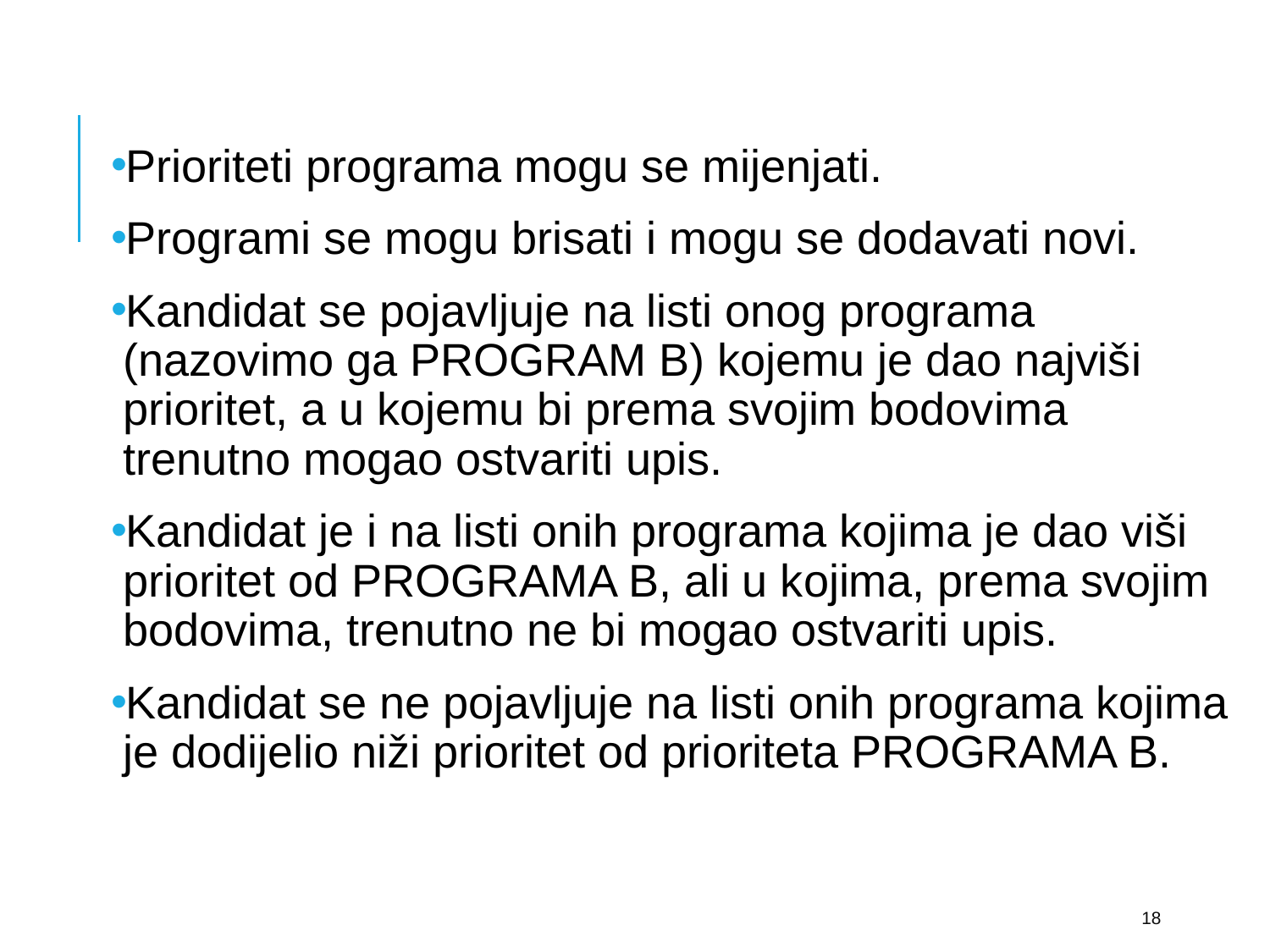

Prioriteti programa mogu se mijenjati.
Programi se mogu brisati i mogu se dodavati novi.
Kandidat se pojavljuje na listi onog programa (nazovimo ga PROGRAM B) kojemu je dao najviši prioritet, a u kojemu bi prema svojim bodovima trenutno mogao ostvariti upis.
Kandidat je i na listi onih programa kojima je dao viši prioritet od PROGRAMA B, ali u kojima, prema svojim bodovima, trenutno ne bi mogao ostvariti upis.
Kandidat se ne pojavljuje na listi onih programa kojima je dodijelio niži prioritet od prioriteta PROGRAMA B.
18